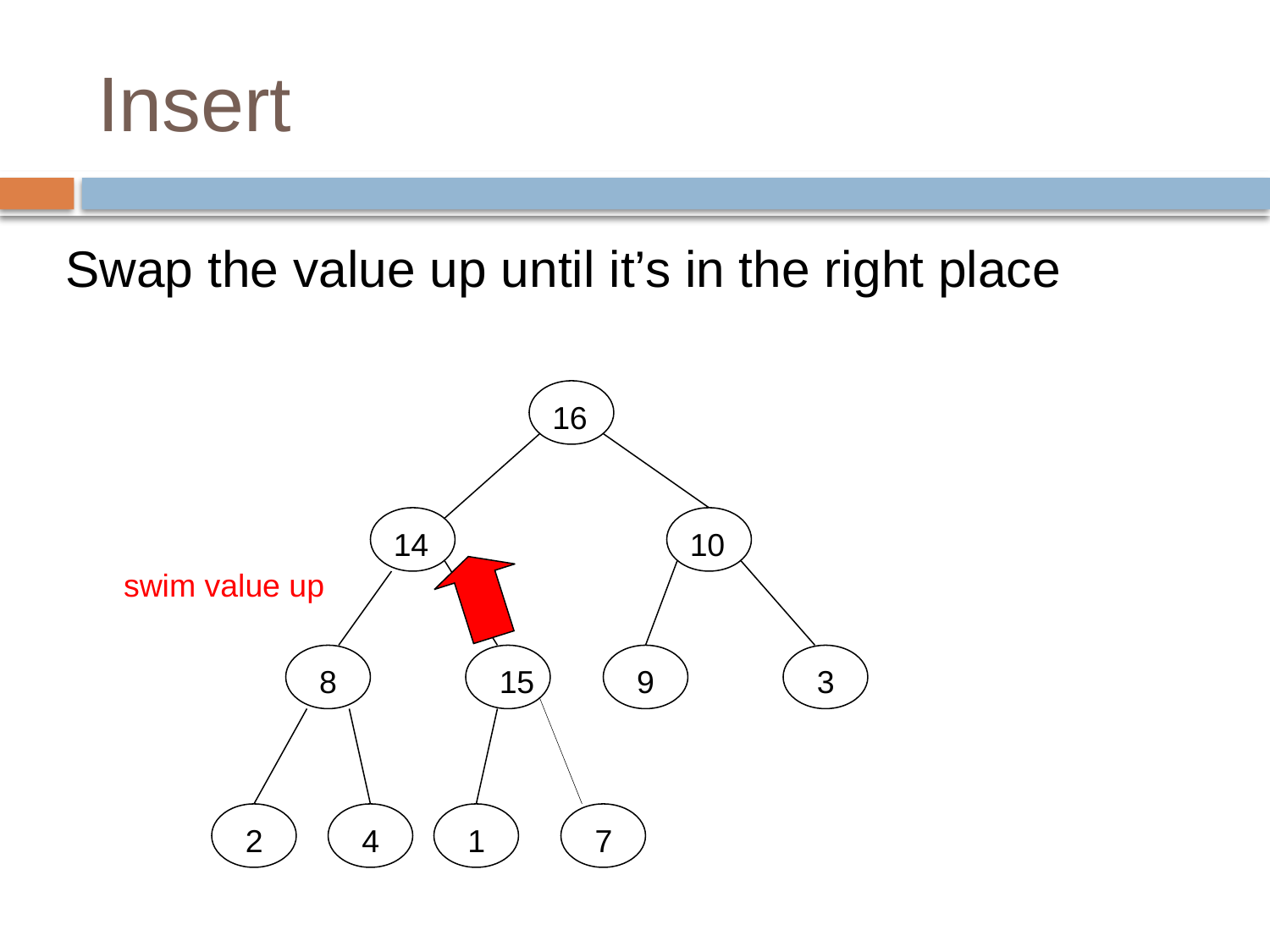

# Insert
Swap the value up until it’s in the right place

16

14

10

swim value up

8

15

9

3

2

4

1

7